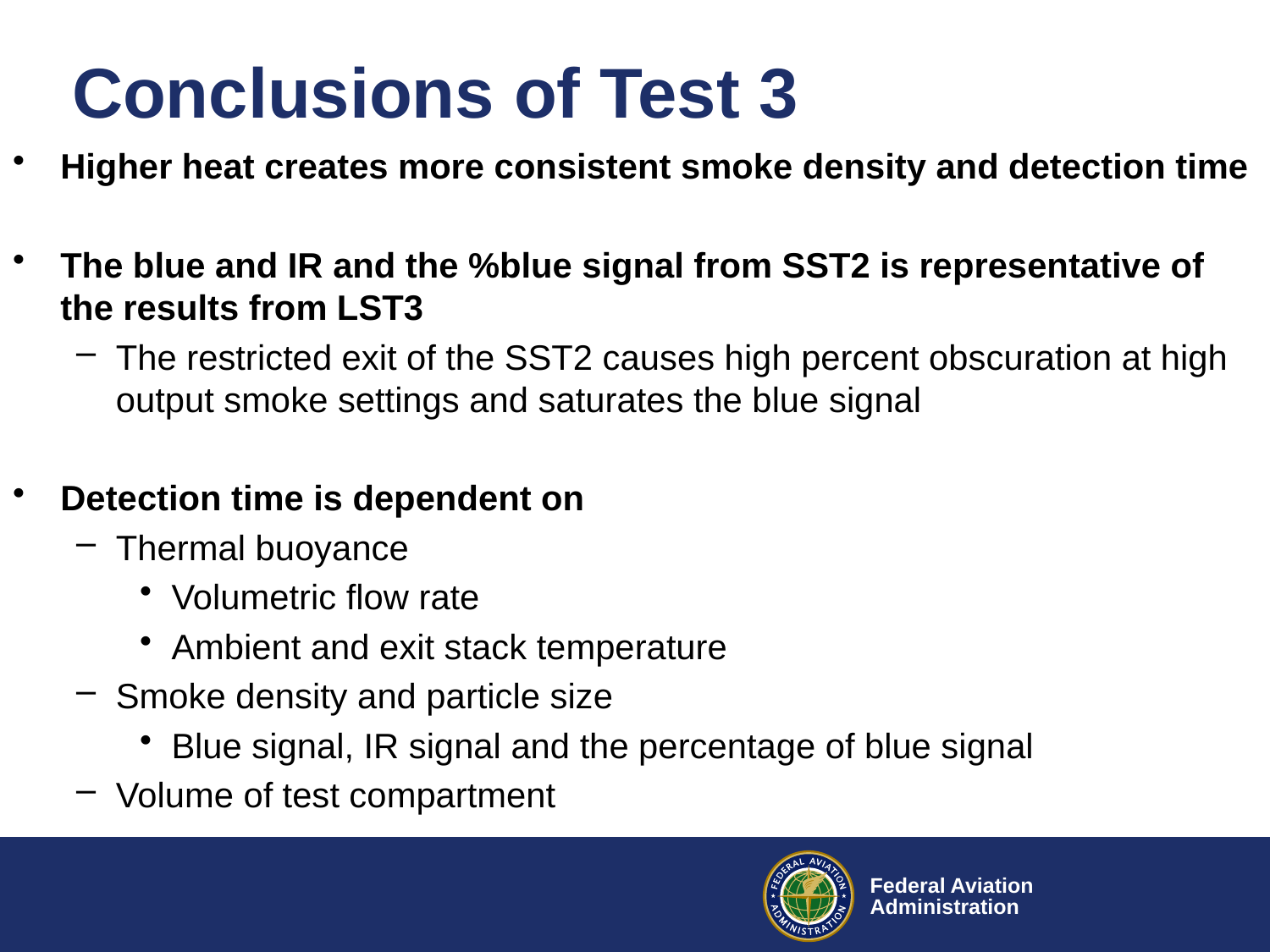

# Conclusions of Test 3
Higher heat creates more consistent smoke density and detection time

The blue and IR and the %blue signal from SST2 is representative of the results from LST3
The restricted exit of the SST2 causes high percent obscuration at high output smoke settings and saturates the blue signal

Detection time is dependent on
Thermal buoyance
Volumetric flow rate
Ambient and exit stack temperature
Smoke density and particle size
Blue signal, IR signal and the percentage of blue signal
Volume of test compartment